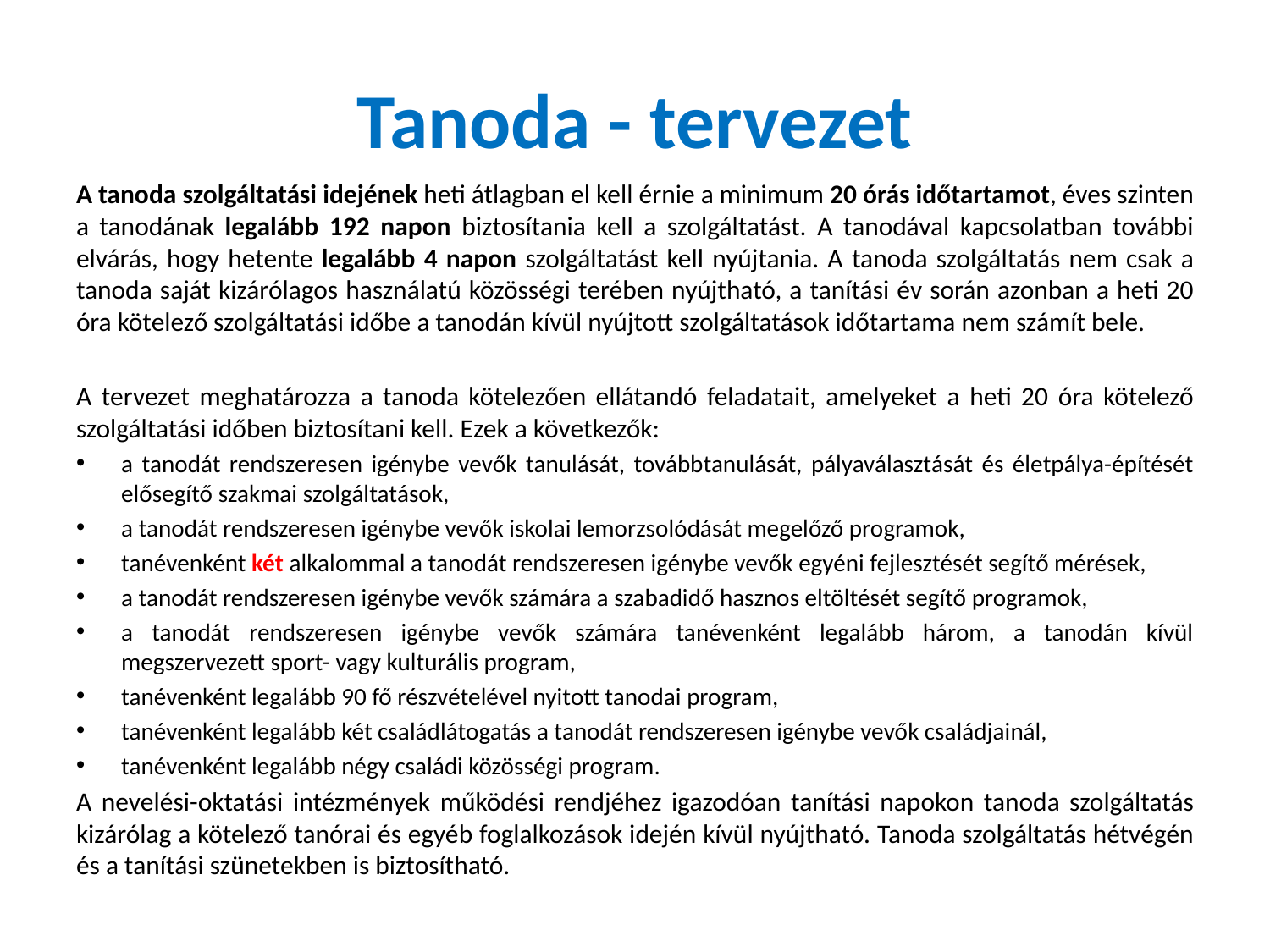

# Tanoda - tervezet
A tanoda szolgáltatási idejének heti átlagban el kell érnie a minimum 20 órás időtartamot, éves szinten a tanodának legalább 192 napon biztosítania kell a szolgáltatást. A tanodával kapcsolatban további elvárás, hogy hetente legalább 4 napon szolgáltatást kell nyújtania. A tanoda szolgáltatás nem csak a tanoda saját kizárólagos használatú közösségi terében nyújtható, a tanítási év során azonban a heti 20 óra kötelező szolgáltatási időbe a tanodán kívül nyújtott szolgáltatások időtartama nem számít bele.

A tervezet meghatározza a tanoda kötelezően ellátandó feladatait, amelyeket a heti 20 óra kötelező szolgáltatási időben biztosítani kell. Ezek a következők:
a tanodát rendszeresen igénybe vevők tanulását, továbbtanulását, pályaválasztását és életpálya-építését elősegítő szakmai szolgáltatások,
a tanodát rendszeresen igénybe vevők iskolai lemorzsolódását megelőző programok,
tanévenként két alkalommal a tanodát rendszeresen igénybe vevők egyéni fejlesztését segítő mérések,
a tanodát rendszeresen igénybe vevők számára a szabadidő hasznos eltöltését segítő programok,
a tanodát rendszeresen igénybe vevők számára tanévenként legalább három, a tanodán kívül megszervezett sport- vagy kulturális program,
tanévenként legalább 90 fő részvételével nyitott tanodai program,
tanévenként legalább két családlátogatás a tanodát rendszeresen igénybe vevők családjainál,
tanévenként legalább négy családi közösségi program.
A nevelési-oktatási intézmények működési rendjéhez igazodóan tanítási napokon tanoda szolgáltatás kizárólag a kötelező tanórai és egyéb foglalkozások idején kívül nyújtható. Tanoda szolgáltatás hétvégén és a tanítási szünetekben is biztosítható.